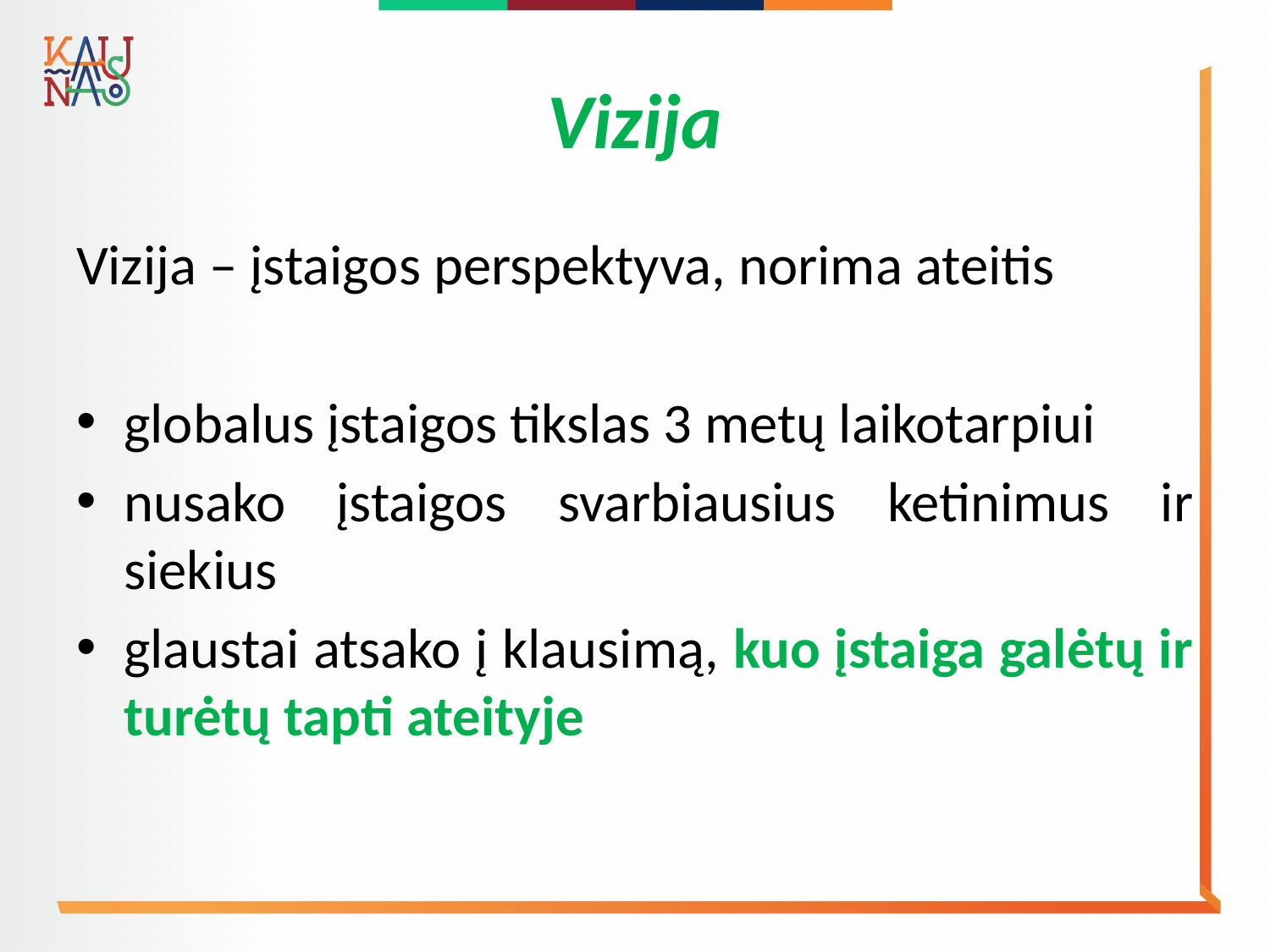

# Vizija
Vizija – įstaigos perspektyva, norima ateitis

globalus įstaigos tikslas 3 metų laikotarpiui
nusako įstaigos svarbiausius ketinimus ir siekius
glaustai atsako į klausimą, kuo įstaiga galėtų ir turėtų tapti ateityje